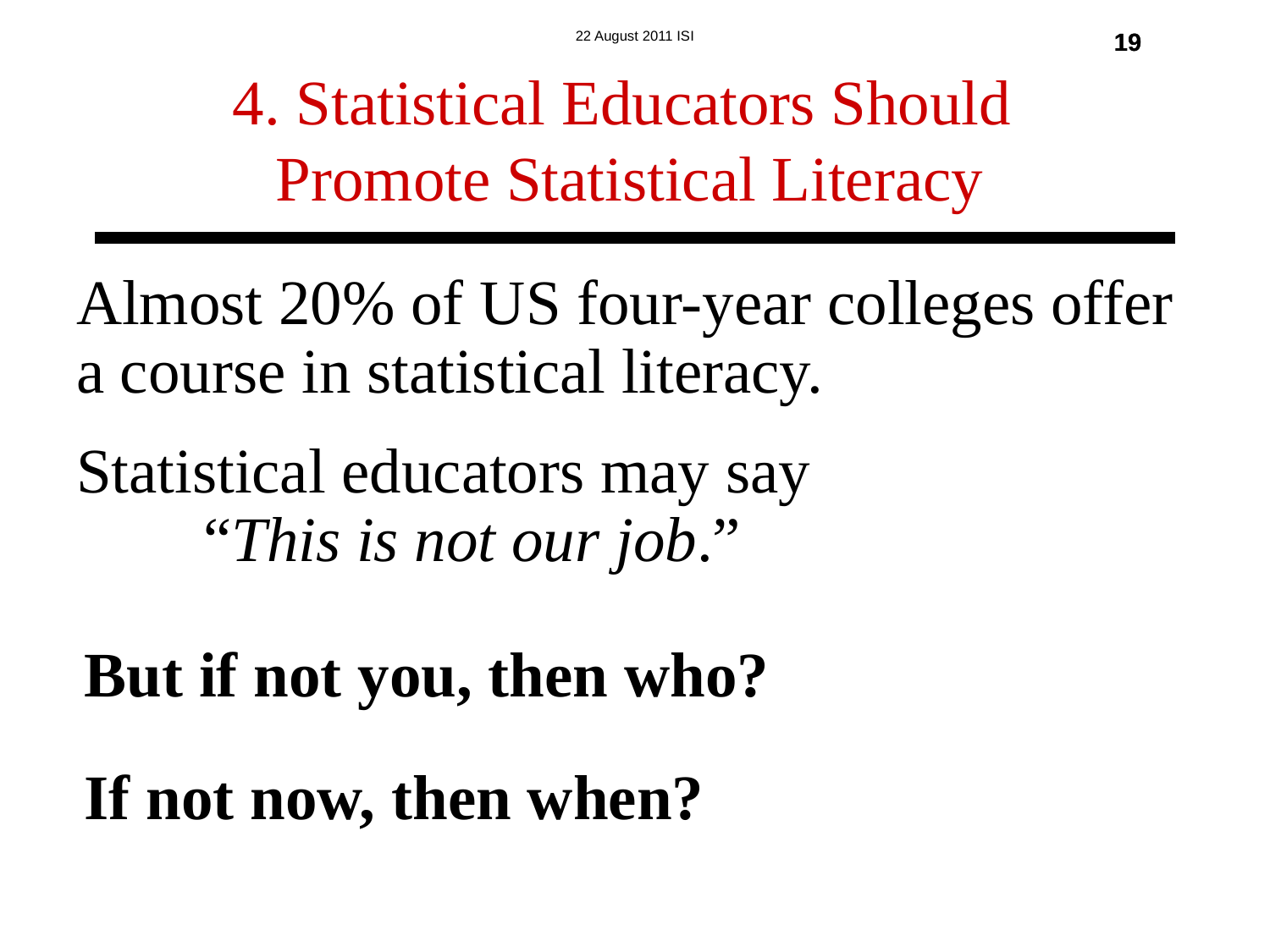

4. Statistical Educators Should
Promote Statistical Literacy
19
19
Almost 20% of US four-year colleges offer
a course in statistical literacy.
Statistical educators may say
	“This is not our job.”

But if not you, then who?
If not now, then when?